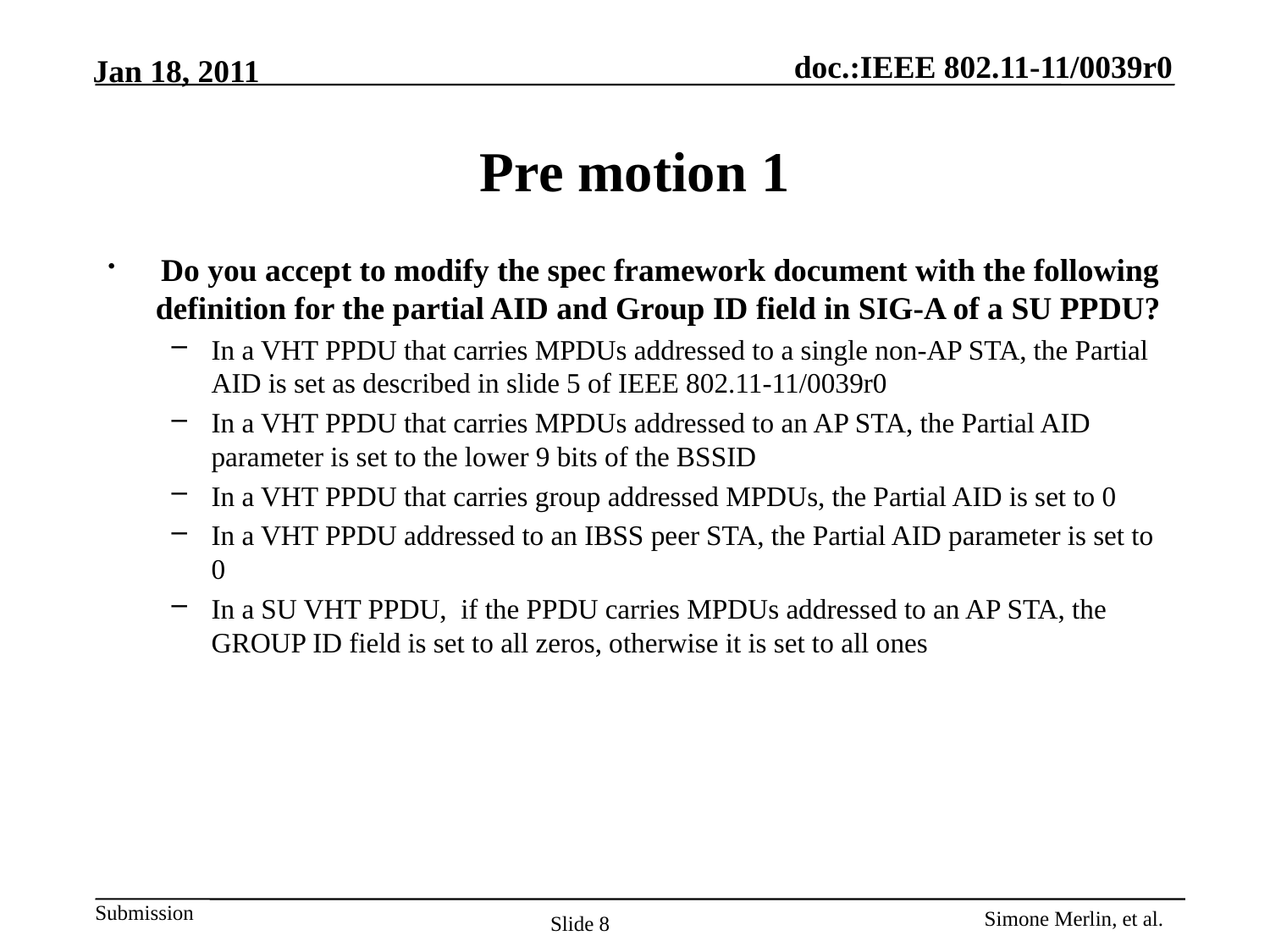

# Pre motion 1
 Do you accept to modify the spec framework document with the following definition for the partial AID and Group ID field in SIG-A of a SU PPDU?
In a VHT PPDU that carries MPDUs addressed to a single non-AP STA, the Partial AID is set as described in slide 5 of IEEE 802.11-11/0039r0
In a VHT PPDU that carries MPDUs addressed to an AP STA, the Partial AID parameter is set to the lower 9 bits of the BSSID
In a VHT PPDU that carries group addressed MPDUs, the Partial AID is set to 0
In a VHT PPDU addressed to an IBSS peer STA, the Partial AID parameter is set to 0
In a SU VHT PPDU,  if the PPDU carries MPDUs addressed to an AP STA, the GROUP ID field is set to all zeros, otherwise it is set to all ones